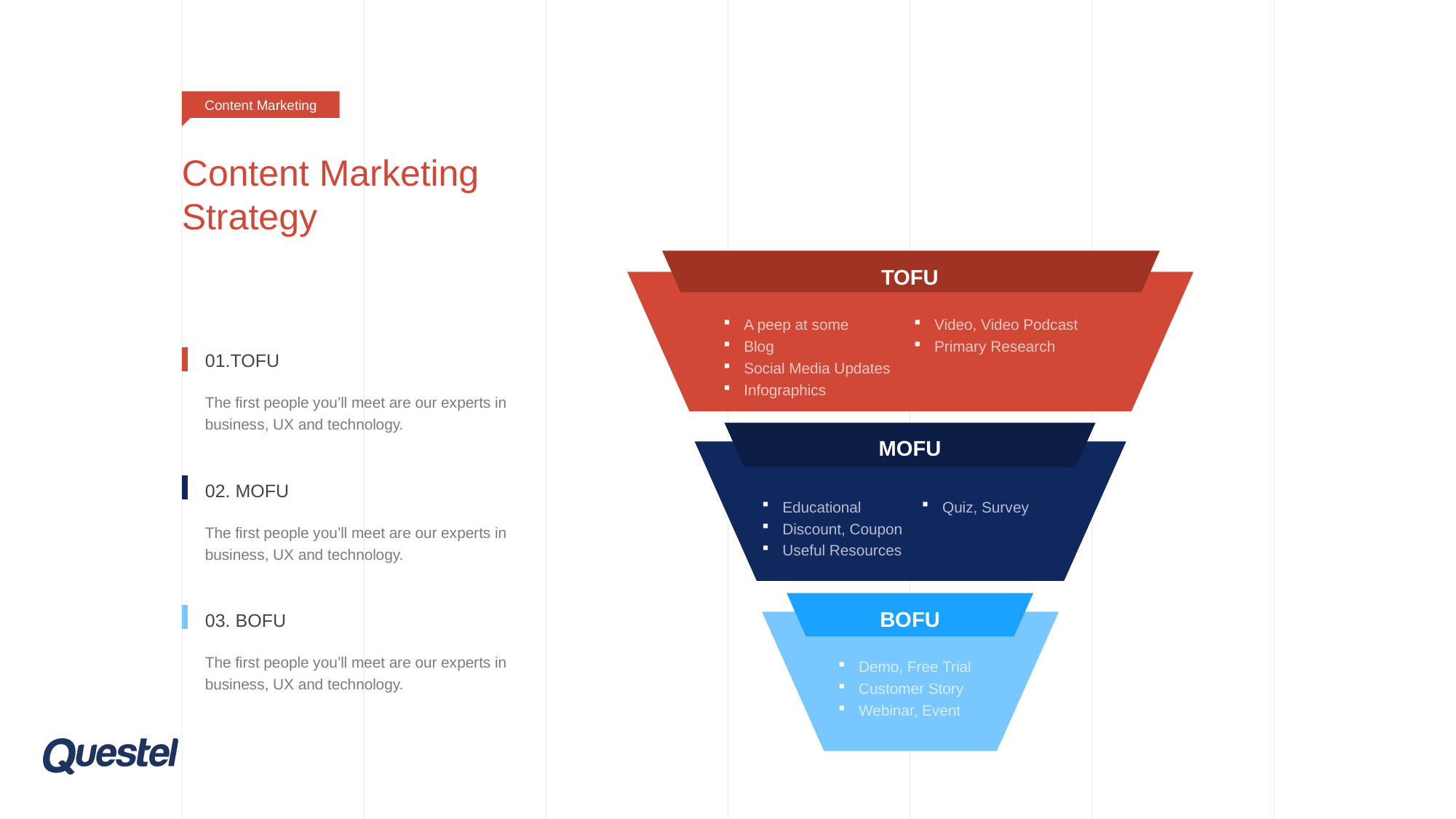

Content Marketing

# Content Marketing Strategy

TOFU
A peep at some
Blog
Social Media Updates
Infographics
Video, Video Podcast
Primary Research
01.TOFU
The first people you’ll meet are our experts in business, UX and technology.

MOFU
02. MOFU
The first people you’ll meet are our experts in business, UX and technology.
Educational
Discount, Coupon
Useful Resources
Quiz, Survey

BOFU
03. BOFU
The first people you’ll meet are our experts in business, UX and technology.
Demo, Free Trial
Customer Story
Webinar, Event